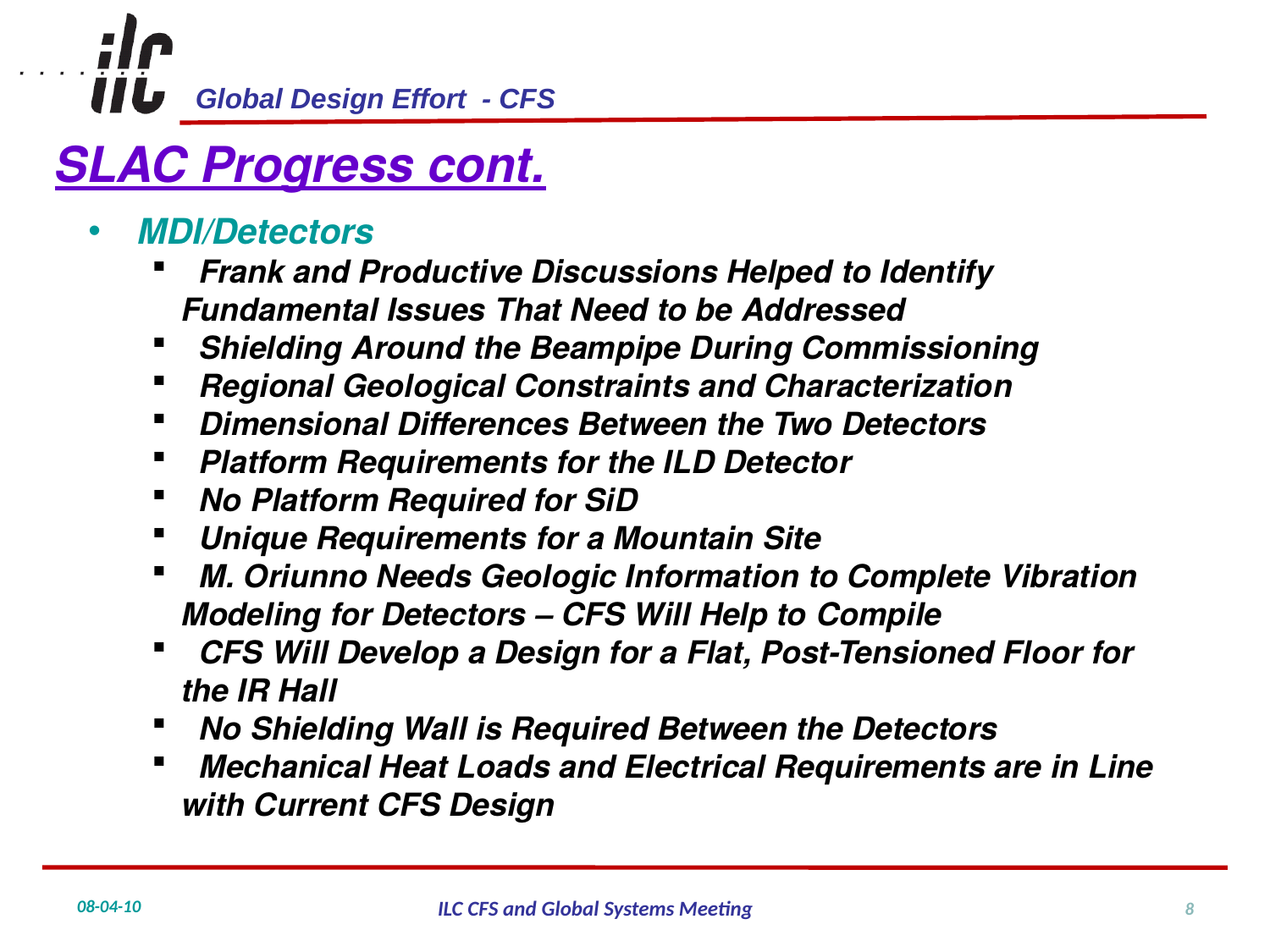

SLAC Progress cont.

  MDI/Detectors
  Frank and Productive Discussions Helped to Identify 	Fundamental Issues That Need to be Addressed
  Shielding Around the Beampipe During Commissioning
  Regional Geological Constraints and Characterization
  Dimensional Differences Between the Two Detectors
  Platform Requirements for the ILD Detector
  No Platform Required for SiD
  Unique Requirements for a Mountain Site
  M. Oriunno Needs Geologic Information to Complete Vibration 	Modeling for Detectors – CFS Will Help to 	Compile
  CFS Will Develop a Design for a Flat, Post-Tensioned Floor for 	the IR Hall
  No Shielding Wall is Required Between the Detectors
  Mechanical Heat Loads and Electrical Requirements are in Line 	with Current CFS Design
8